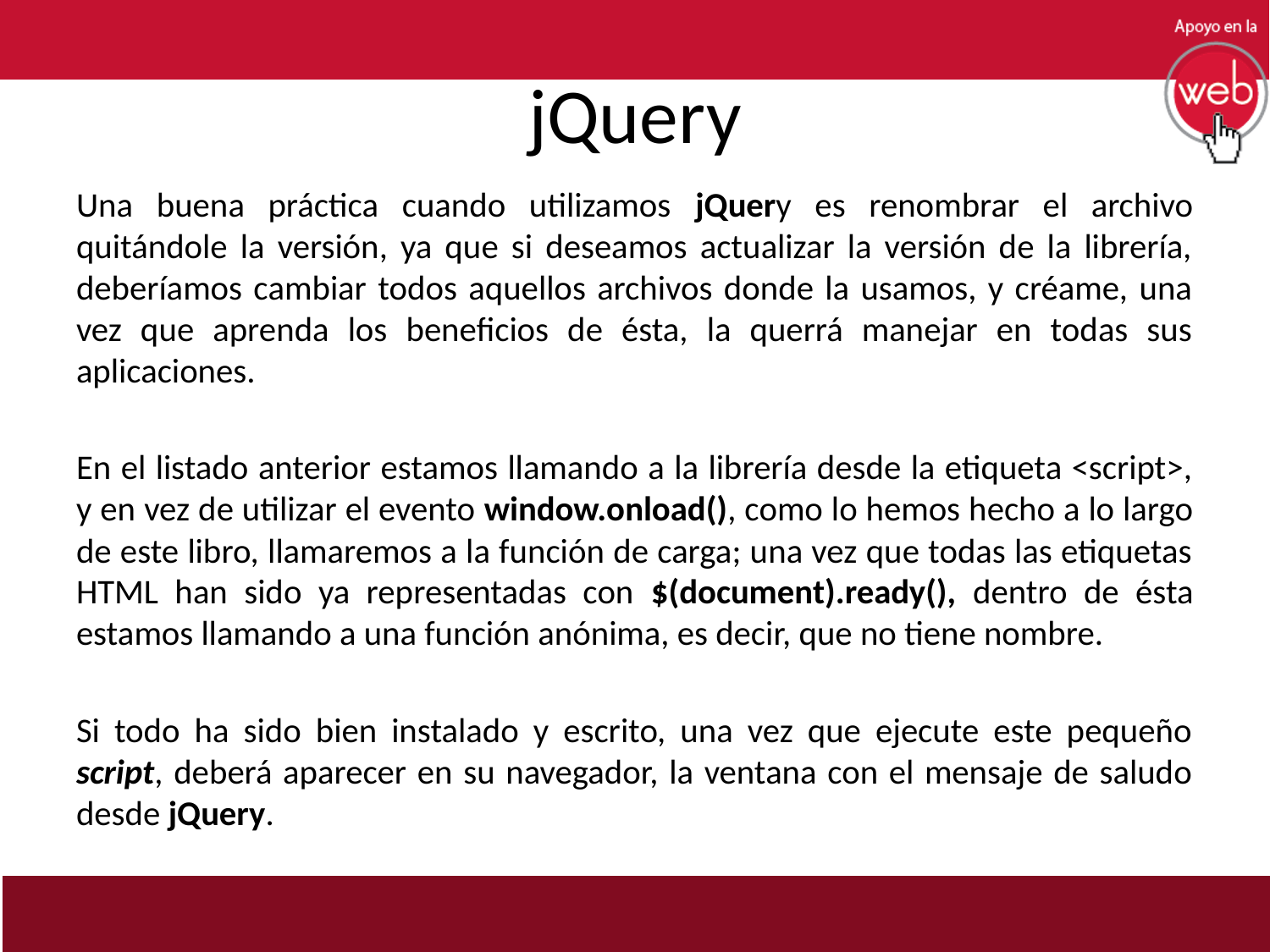

# jQuery
Una buena práctica cuando utilizamos jQuery es renombrar el archivo quitándole la versión, ya que si deseamos actualizar la versión de la librería, deberíamos cambiar todos aquellos archivos donde la usamos, y créame, una vez que aprenda los beneficios de ésta, la querrá manejar en todas sus aplicaciones.

En el listado anterior estamos llamando a la librería desde la etiqueta <script>, y en vez de utilizar el evento window.onload(), como lo hemos hecho a lo largo de este libro, llamaremos a la función de carga; una vez que todas las etiquetas HTML han sido ya representadas con $(document).ready(), dentro de ésta estamos llamando a una función anónima, es decir, que no tiene nombre.

Si todo ha sido bien instalado y escrito, una vez que ejecute este pequeño script, deberá aparecer en su navegador, la ventana con el mensaje de saludo desde jQuery.